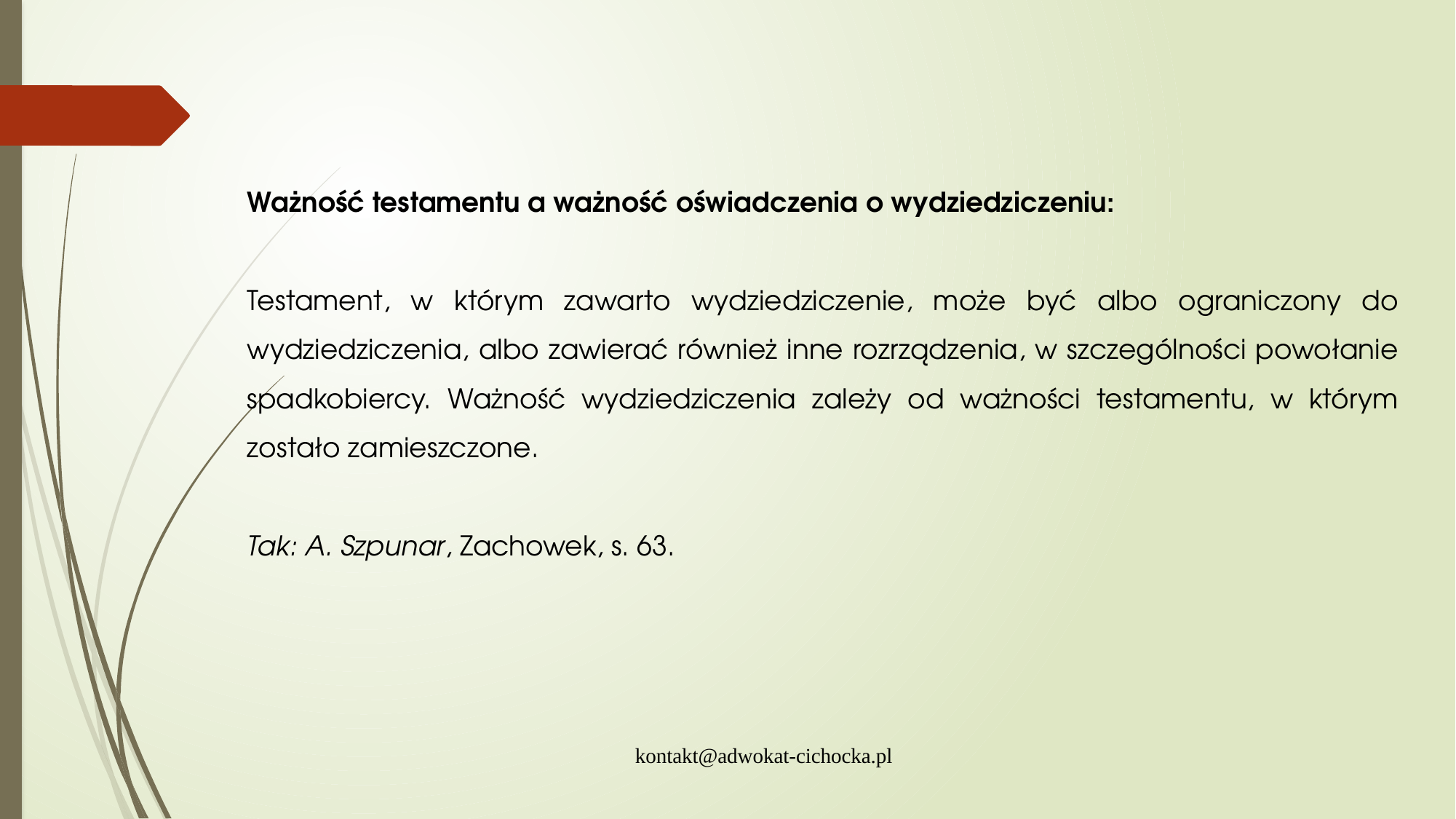

Ważność testamentu a ważność oświadczenia o wydziedziczeniu:

Testament, w którym zawarto wydziedziczenie, może być albo ograniczony do wydziedziczenia, albo zawierać również inne rozrządzenia, w szczególności powołanie spadkobiercy. Ważność wydziedziczenia zależy od ważności testamentu, w którym zostało zamieszczone.

Tak: A. Szpunar, Zachowek, s. 63.

kontakt@adwokat-cichocka.pl